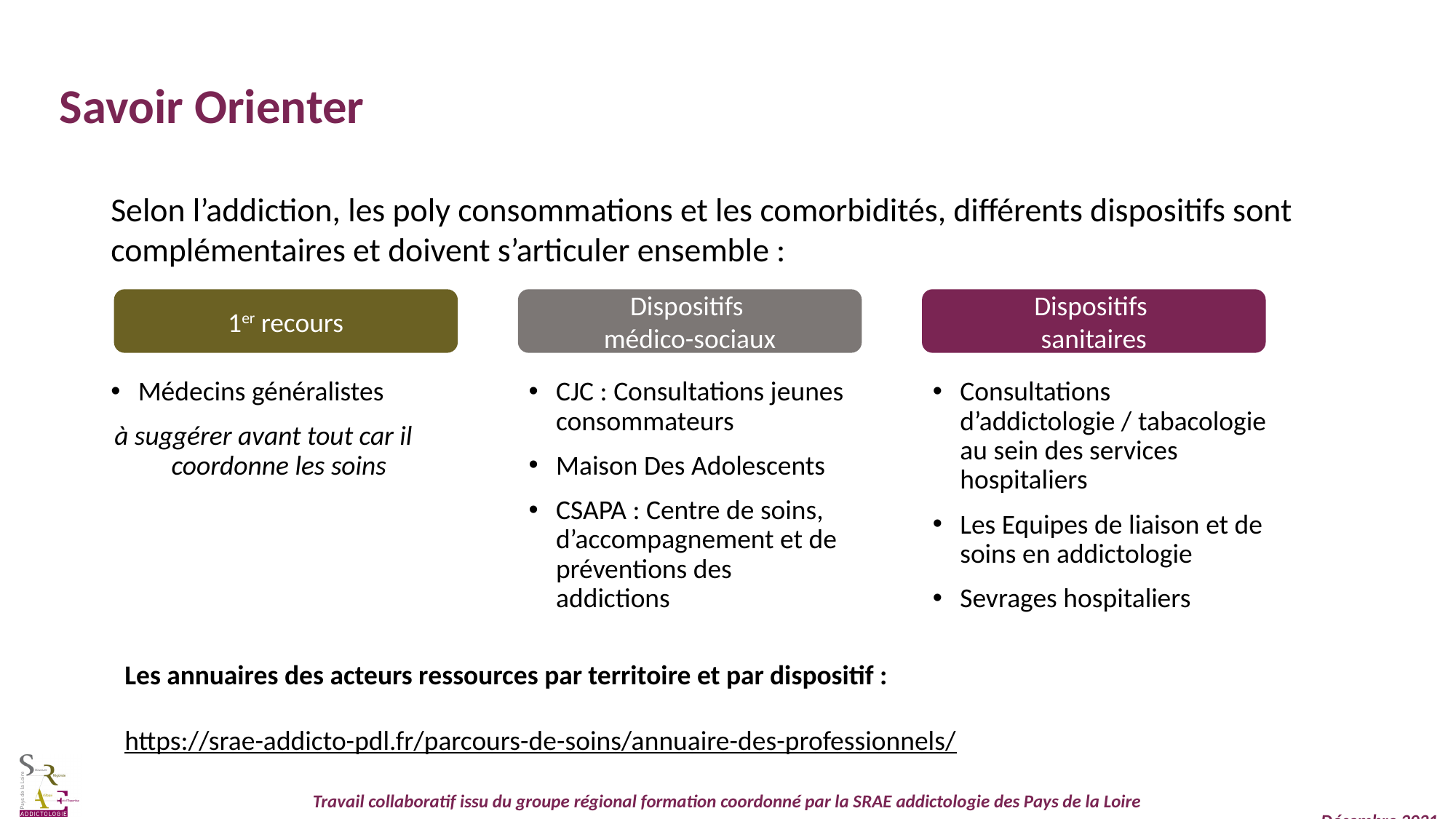

Savoir Orienter
Selon l’addiction, les poly consommations et les comorbidités, différents dispositifs sont complémentaires et doivent s’articuler ensemble :
1er recours
Dispositifs
médico-sociaux
Dispositifs
sanitaires
Médecins généralistes
à suggérer avant tout car il      coordonne les soins
CJC : Consultations jeunes consommateurs
Maison Des Adolescents
CSAPA : Centre de soins, d’accompagnement et de préventions des addictions

Consultations d’addictologie / tabacologie au sein des services hospitaliers
Les Equipes de liaison et de soins en addictologie
Sevrages hospitaliers
Les annuaires des acteurs ressources par territoire et par dispositif :

https://srae-addicto-pdl.fr/parcours-de-soins/annuaire-des-professionnels/